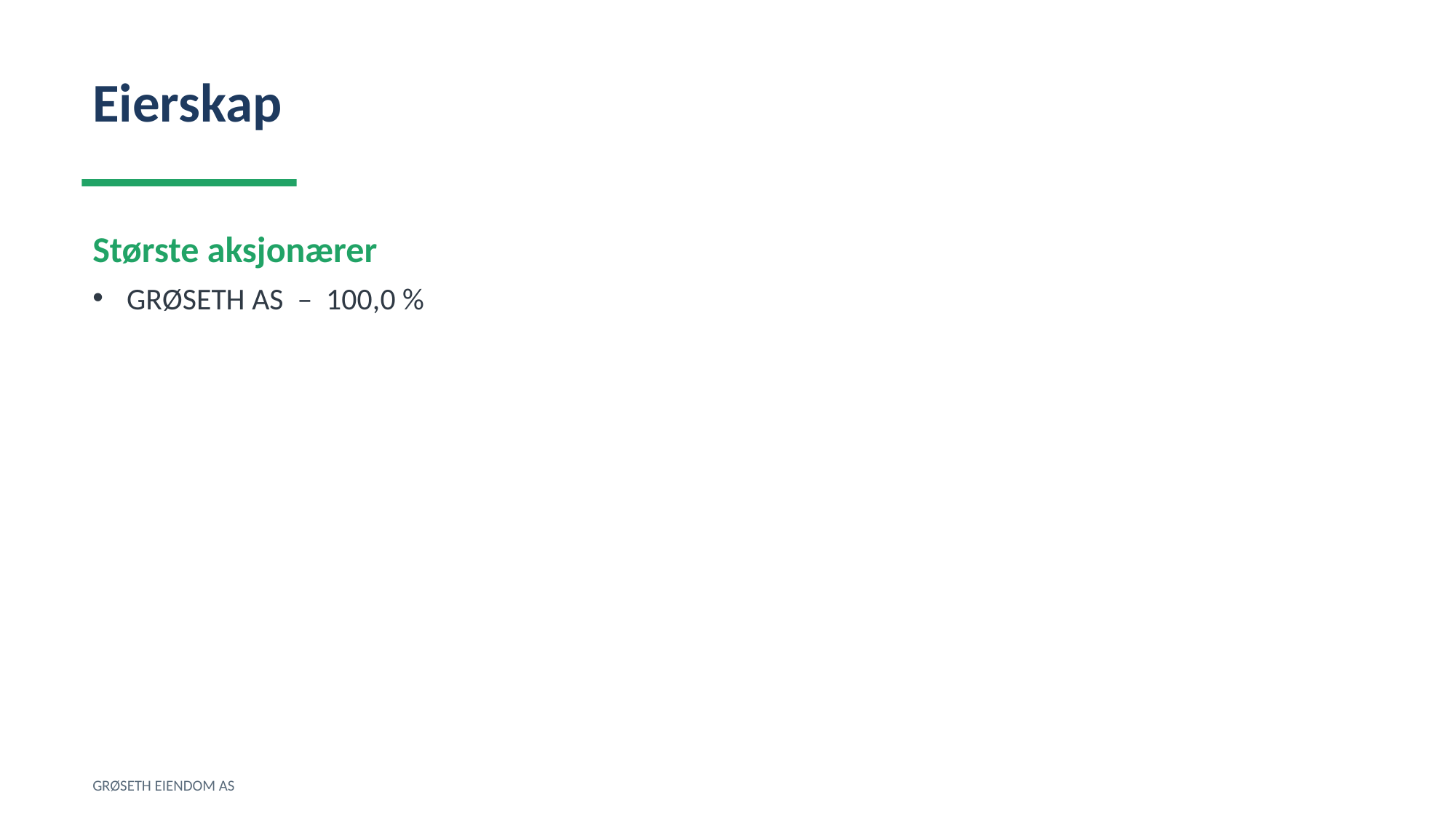

Eierskap

Største aksjonærer
GRØSETH AS  –  100,0 %
GRØSETH EIENDOM AS